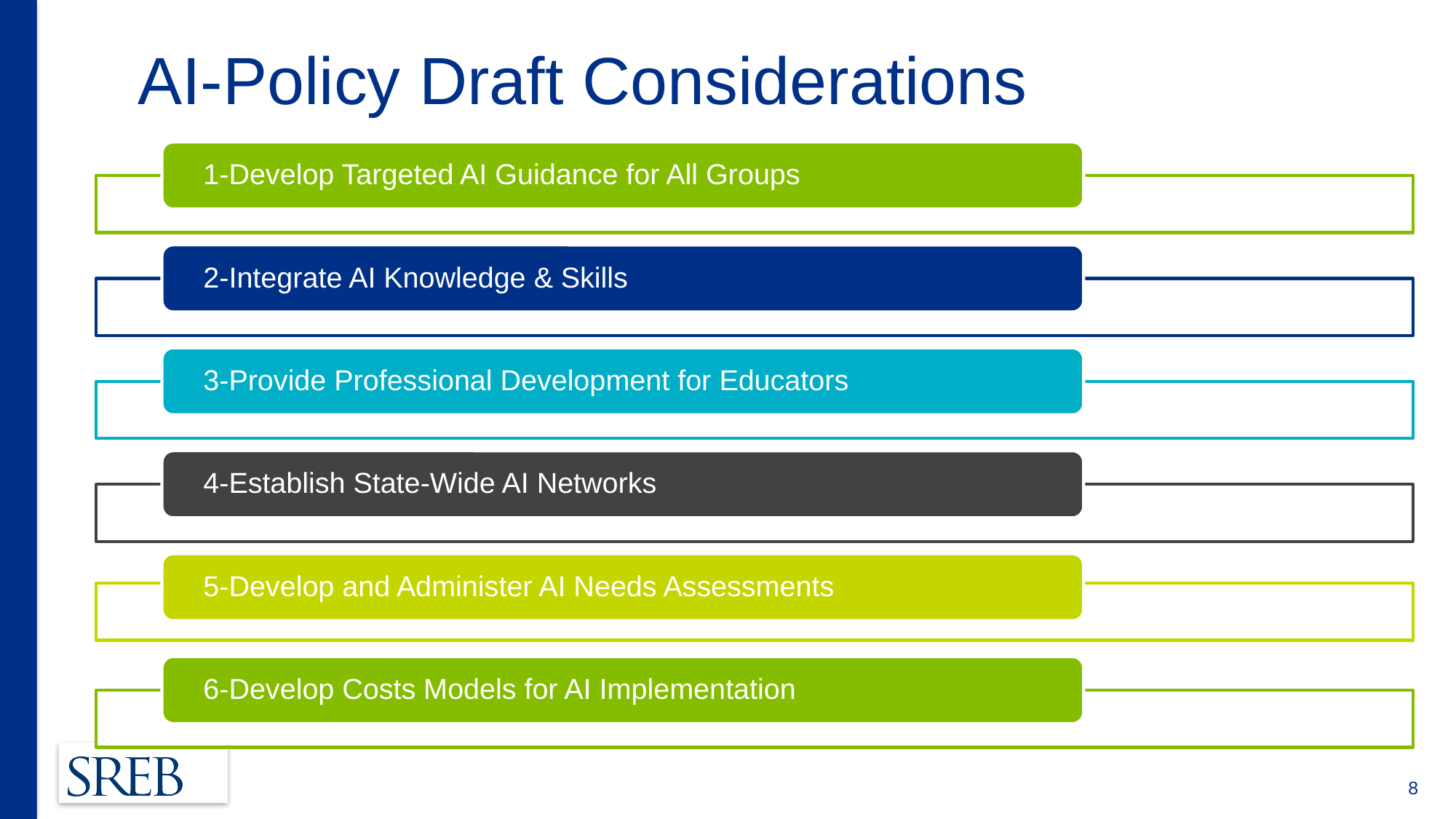

# AI-Policy Draft Considerations
1-Develop Targeted AI Guidance for All Groups
2-Integrate AI Knowledge & Skills
3-Provide Professional Development for Educators
4-Establish State-Wide AI Networks
5-Develop and Administer AI Needs Assessments
6-Develop Costs Models for AI Implementation
8